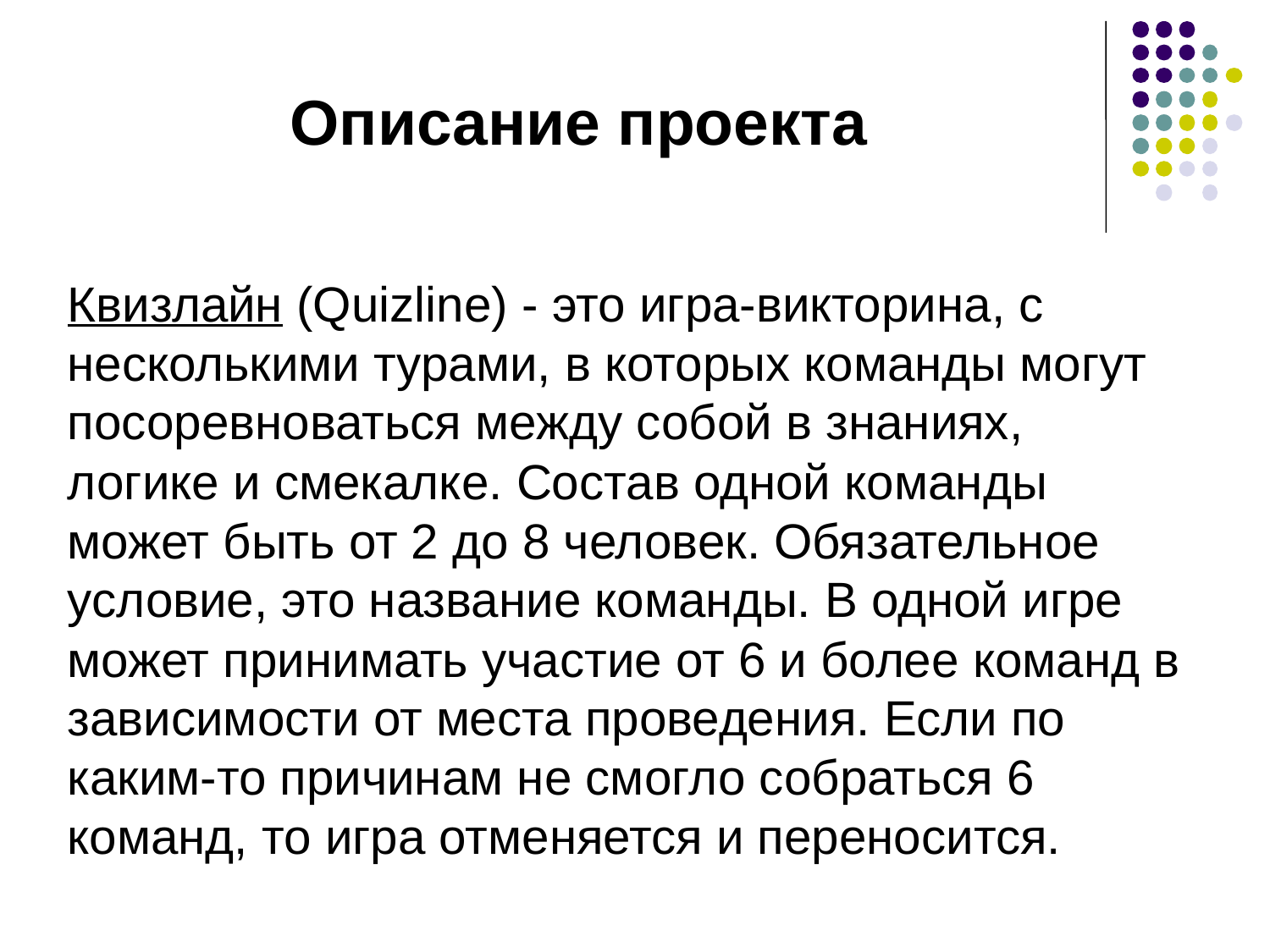

Описание проекта
Квизлайн (Quizline) - это игра-викторина, с несколькими турами, в которых команды могут посоревноваться между собой в знаниях, логике и смекалке. Состав одной команды может быть от 2 до 8 человек. Обязательное условие, это название команды. В одной игре может принимать участие от 6 и более команд в зависимости от места проведения. Если по каким-то причинам не смогло собраться 6 команд, то игра отменяется и переносится.